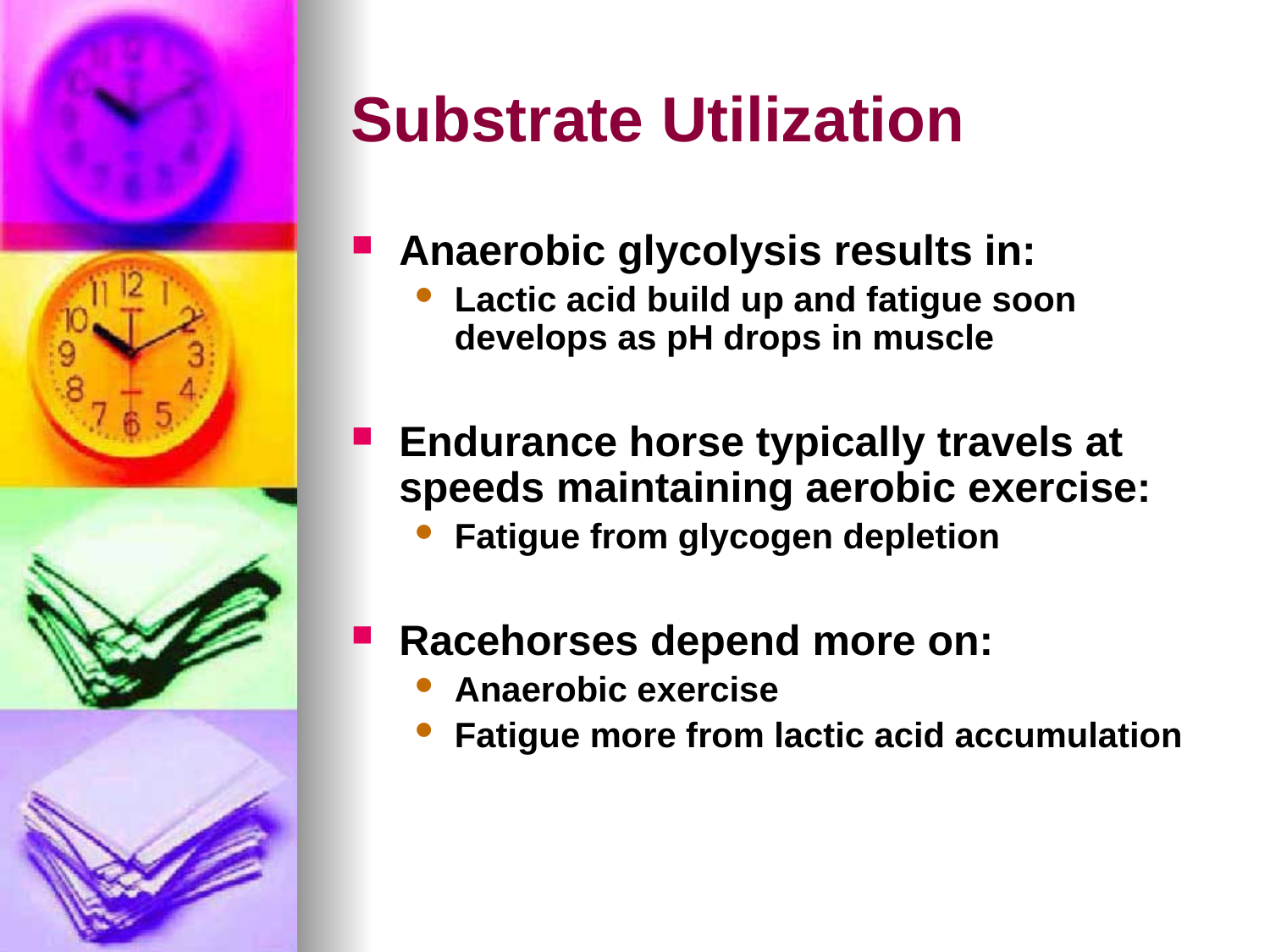

# Substrate Utilization
Anaerobic glycolysis results in:
Lactic acid build up and fatigue soon develops as pH drops in muscle

Endurance horse typically travels at speeds maintaining aerobic exercise:
Fatigue from glycogen depletion

Racehorses depend more on:
Anaerobic exercise
Fatigue more from lactic acid accumulation